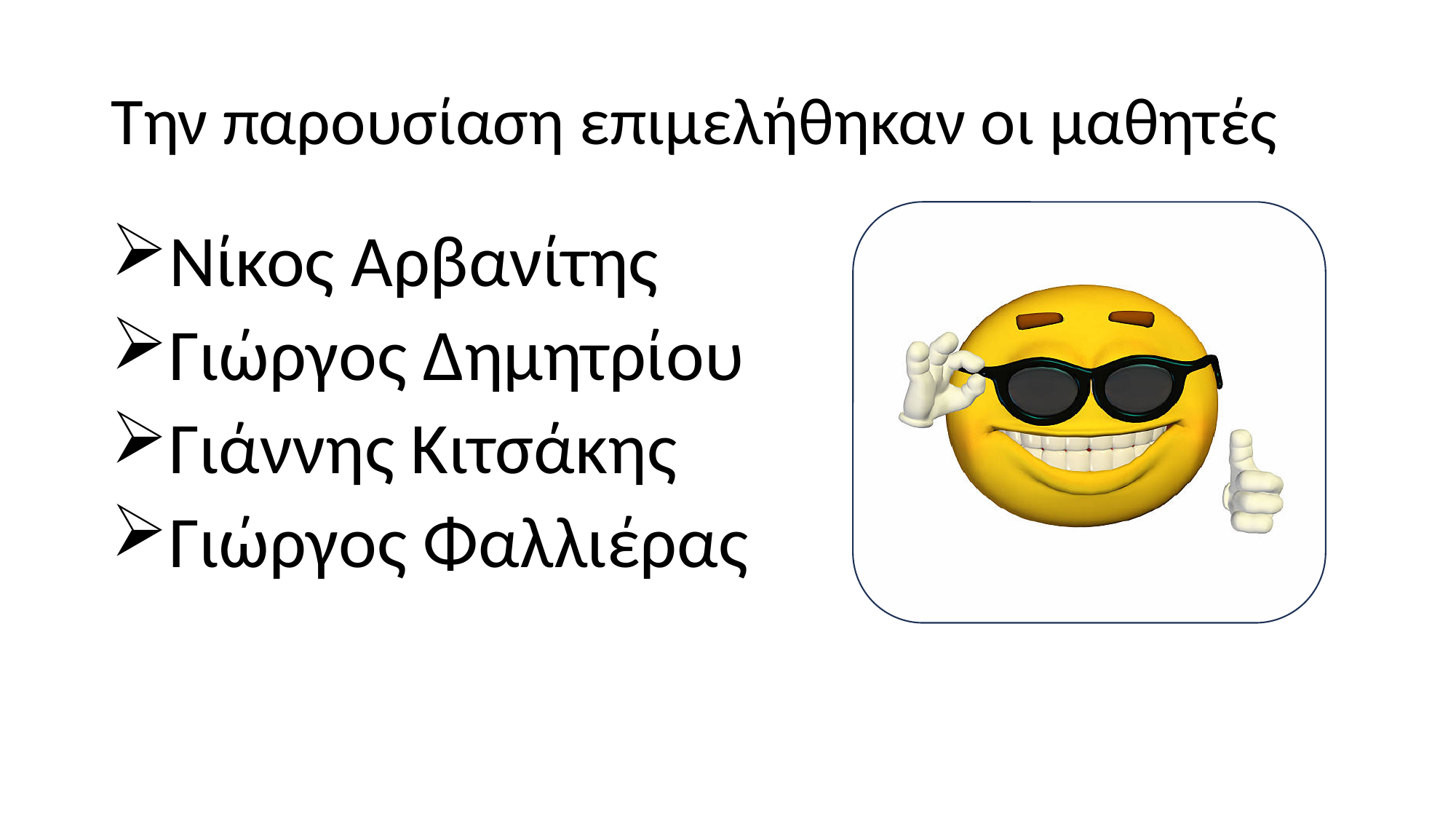

# Την παρουσίαση επιμελήθηκαν οι μαθητές

Νίκος Αρβανίτης
Γιώργος Δημητρίου
Γιάννης Κιτσάκης
Γιώργος Φαλλιέρας